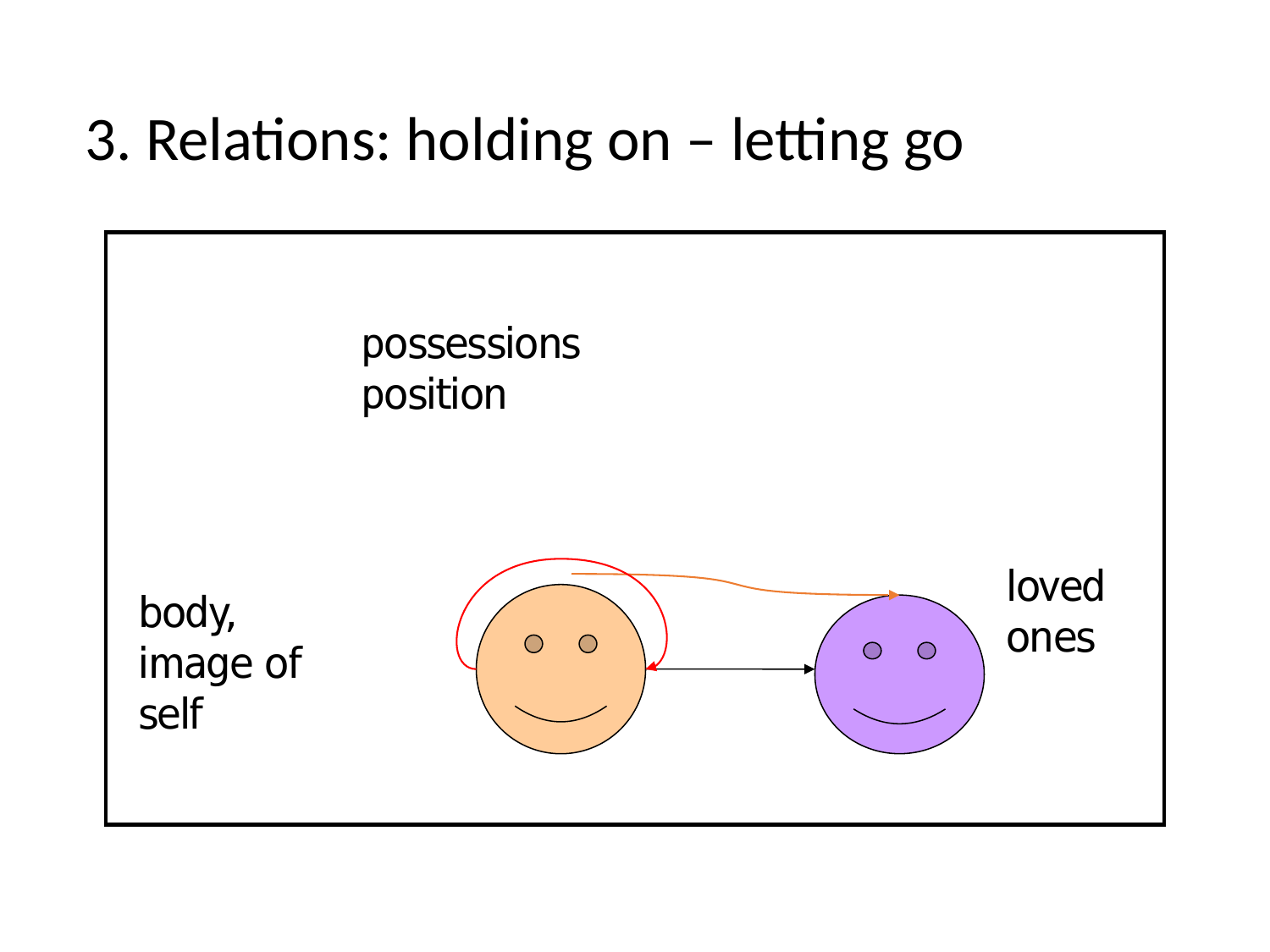

# 3. Relations: holding on – letting go

possessions position
loved ones
body, image of self